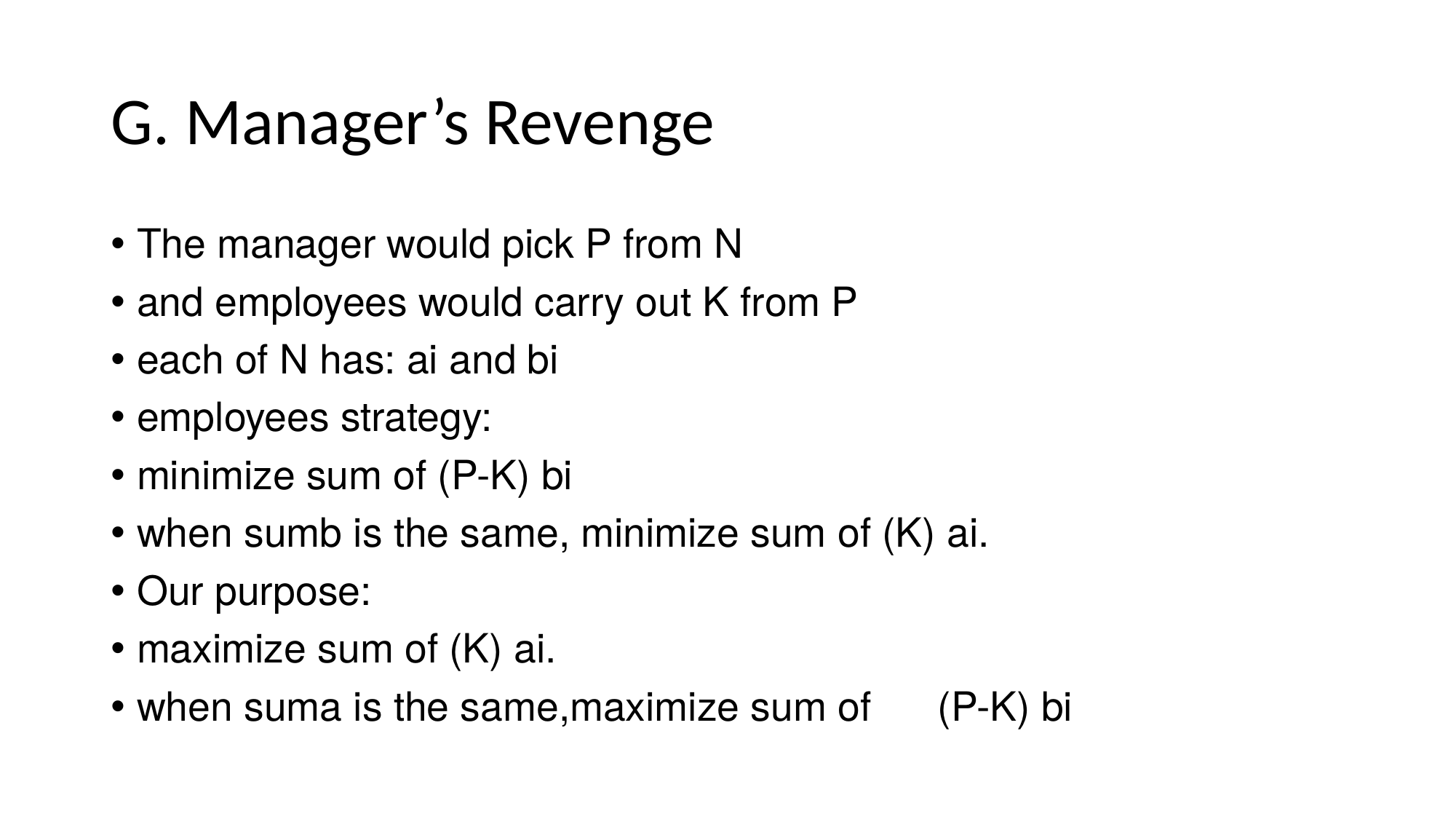

# G. Manager’s Revenge
The manager would pick P from N
and employees would carry out K from P
each of N has: ai and bi
employees strategy:
minimize sum of (P-K) bi
when sumb is the same, minimize sum of (K) ai.
Our purpose:
maximize sum of (K) ai.
when suma is the same,maximize sum of      (P-K) bi